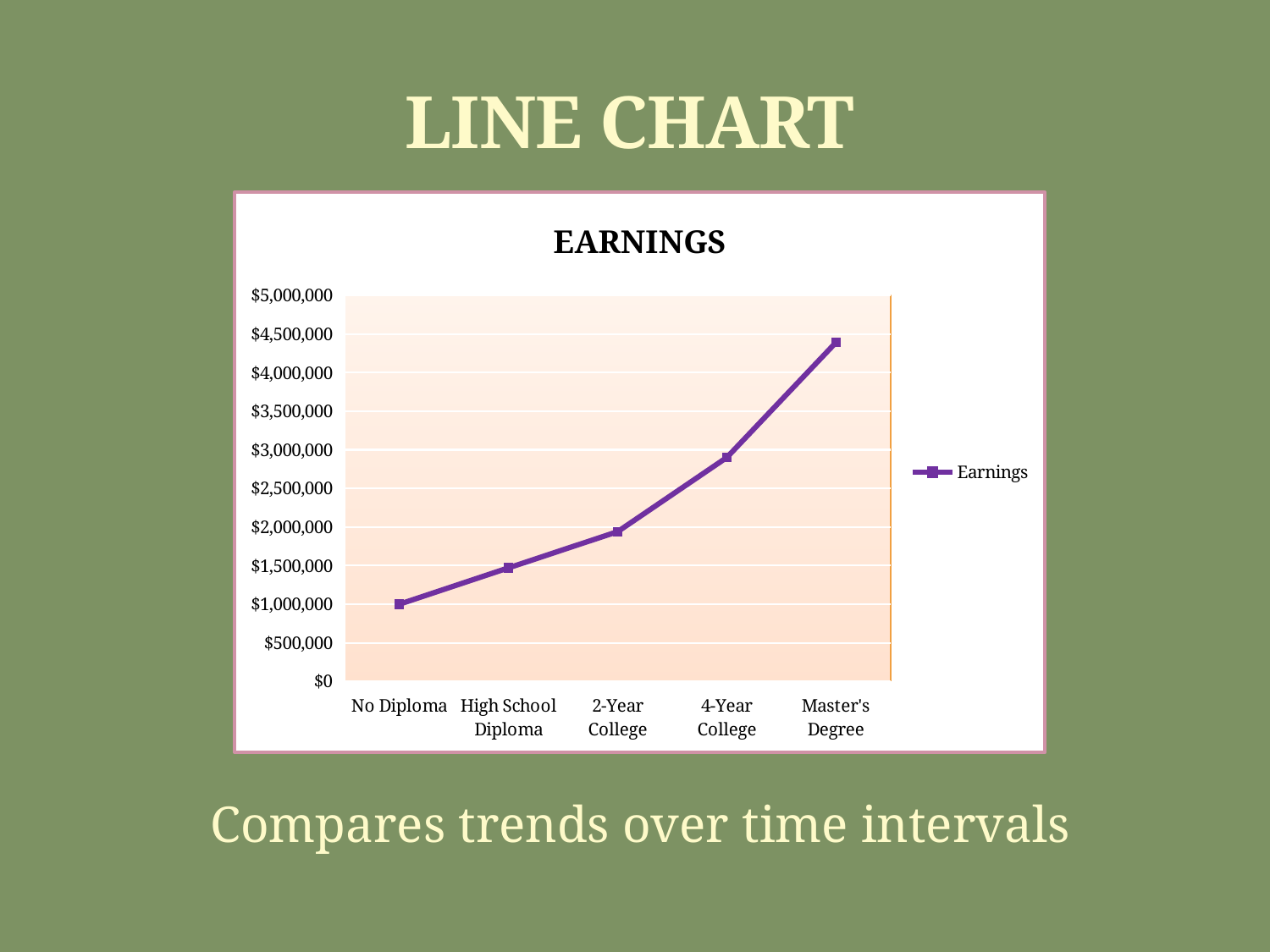

# LINE CHART

### Chart: EARNINGS

| Category | Earnings |
|---|---|
| No Diploma | 1000000.0 |
| High School Diploma | 1470000.0 |
| 2-Year College | 1940000.0 |
| 4-Year College | 2900000.0 |
| Master's Degree | 4390000.0 |
Compares trends over time intervals